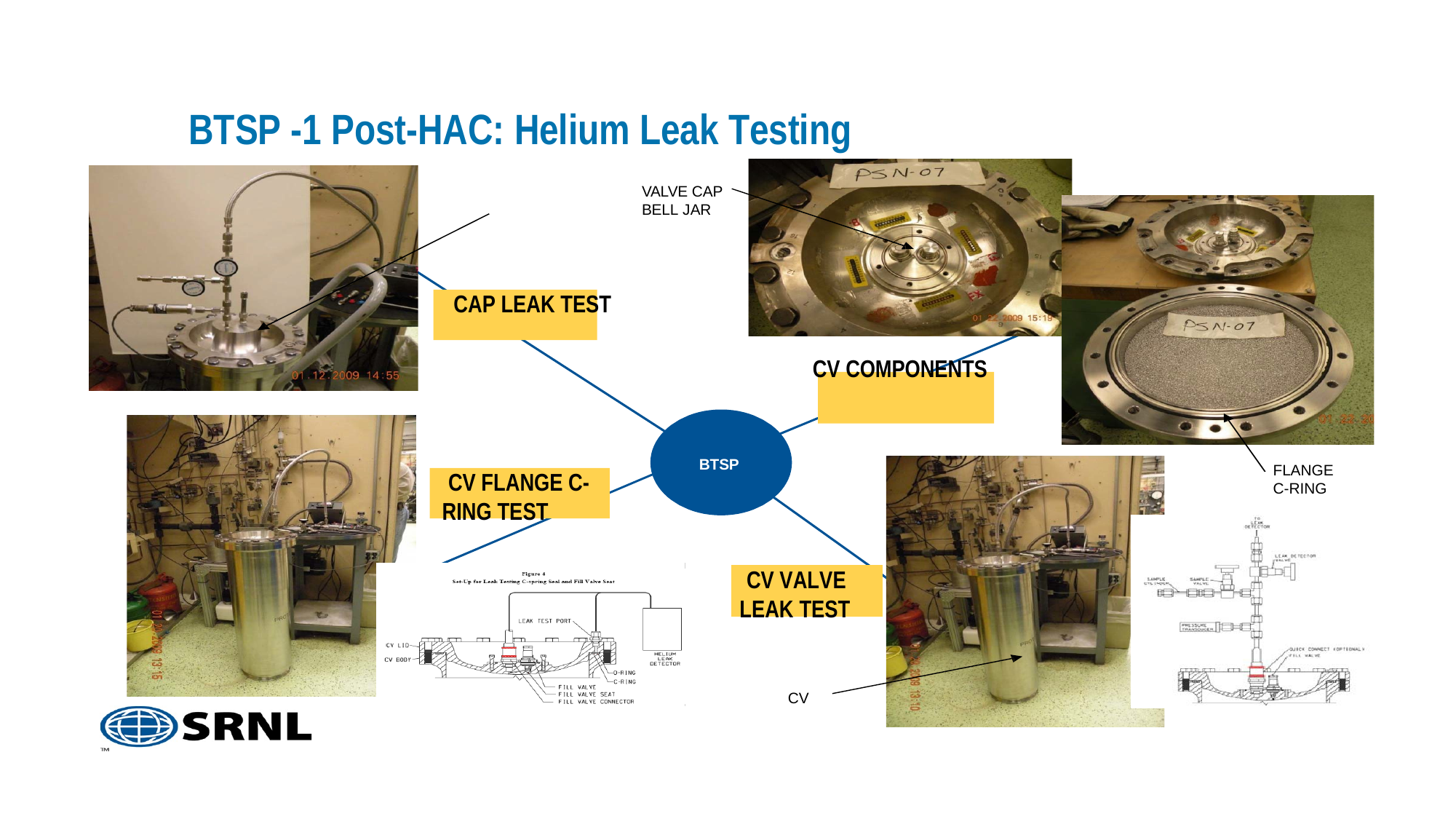

BTSP -1 Post-HAC: Helium Leak Testing

VALVE CAP
BELL JAR

CAP LEAK TEST

CV COMPONENTS

BTSP

FLANGE C-RING
CV FLANGE C-RING TEST

CV VALVE LEAK TEST

CV

17